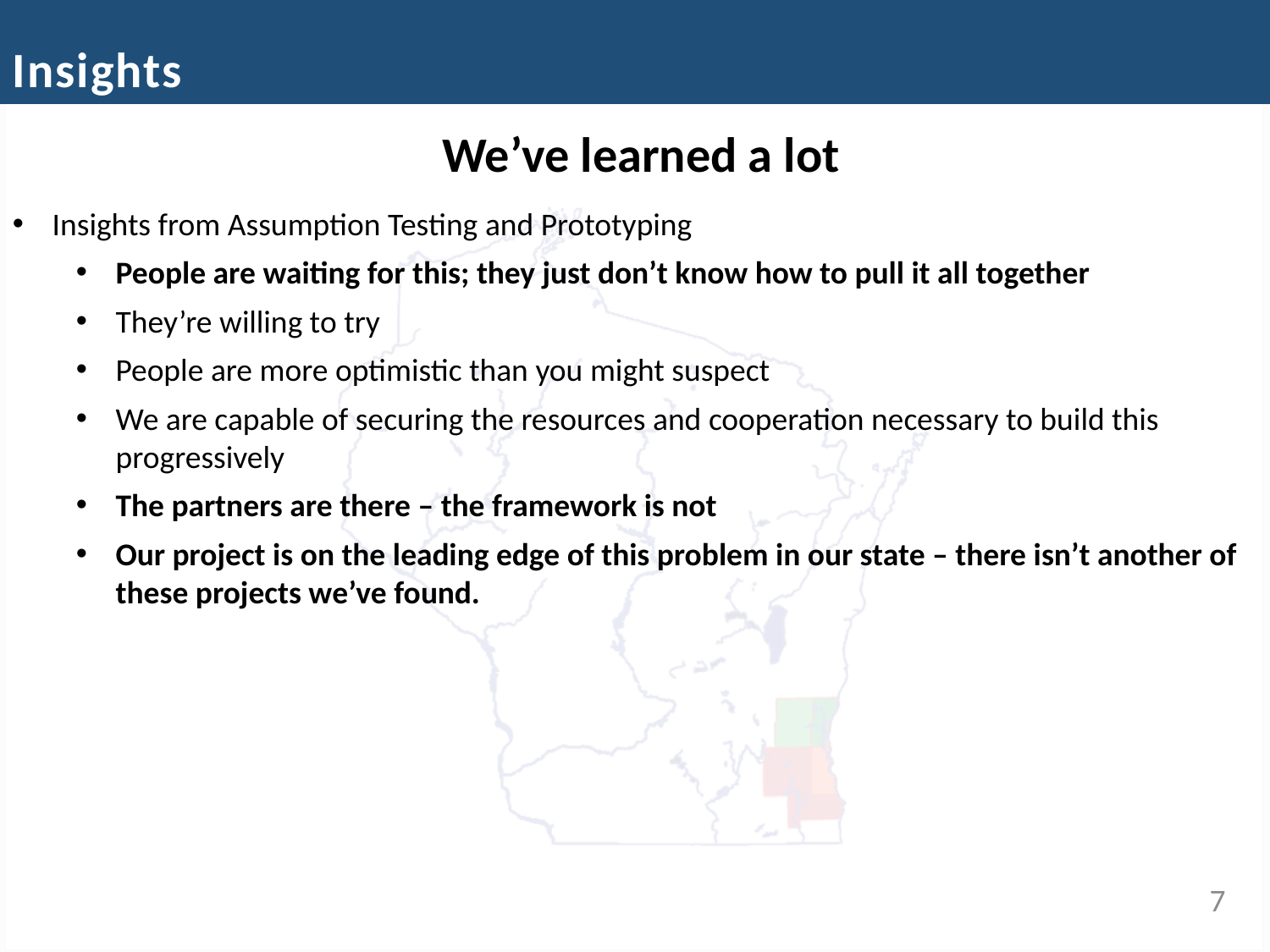

Insights
We’ve learned a lot
Insights from Assumption Testing and Prototyping
People are waiting for this; they just don’t know how to pull it all together
They’re willing to try
People are more optimistic than you might suspect
We are capable of securing the resources and cooperation necessary to build this progressively
The partners are there – the framework is not
Our project is on the leading edge of this problem in our state – there isn’t another of these projects we’ve found.
7